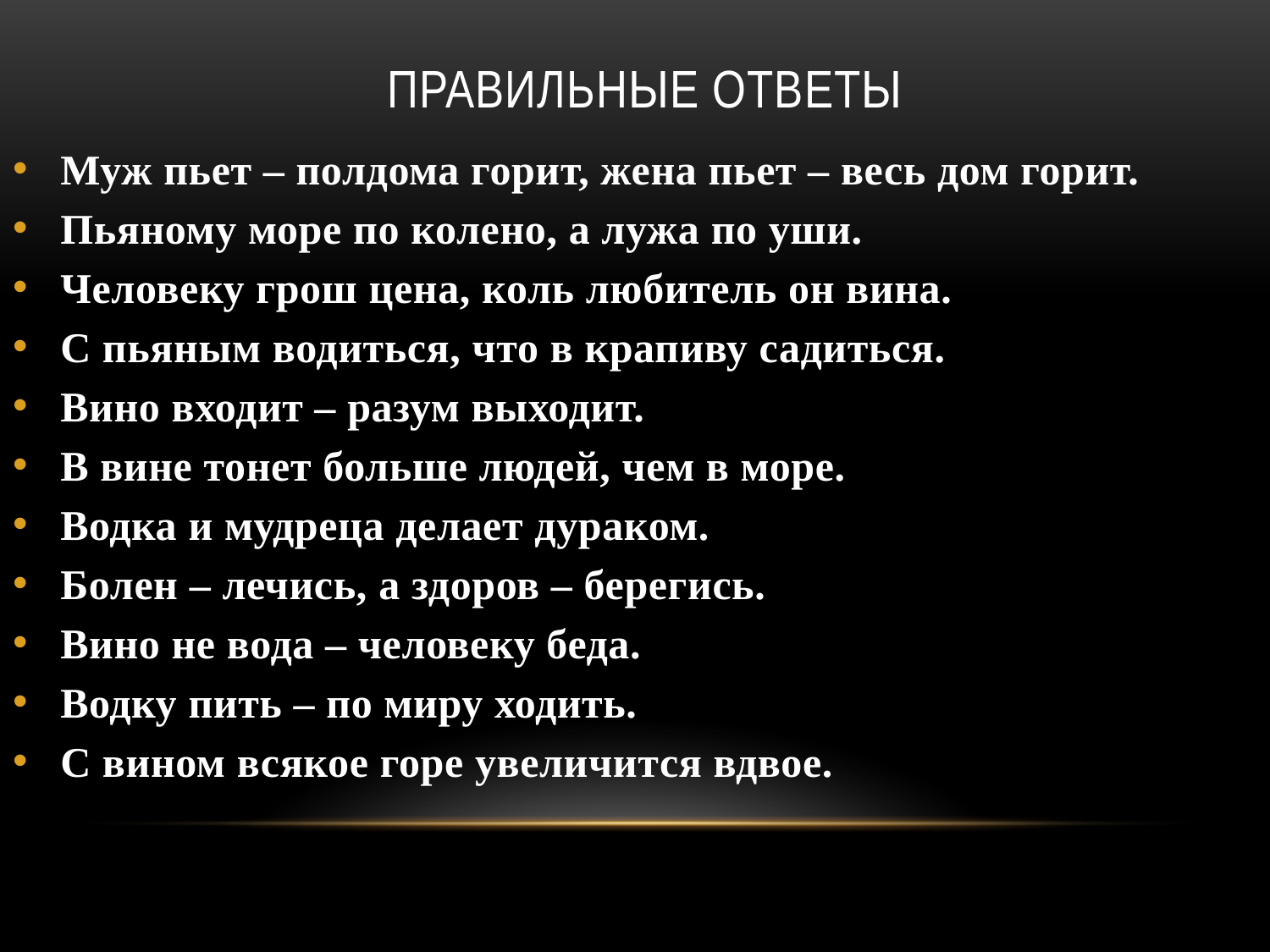

# ПРАВИЛЬНЫЕ ОТВЕТЫ
Муж пьет – полдома горит, жена пьет – весь дом горит.
Пьяному море по колено, а лужа по уши.
Человеку грош цена, коль любитель он вина.
С пьяным водиться, что в крапиву садиться.
Вино входит – разум выходит.
В вине тонет больше людей, чем в море.
Водка и мудреца делает дураком.
Болен – лечись, а здоров – берегись.
Вино не вода – человеку беда.
Водку пить – по миру ходить.
С вином всякое горе увеличится вдвое.